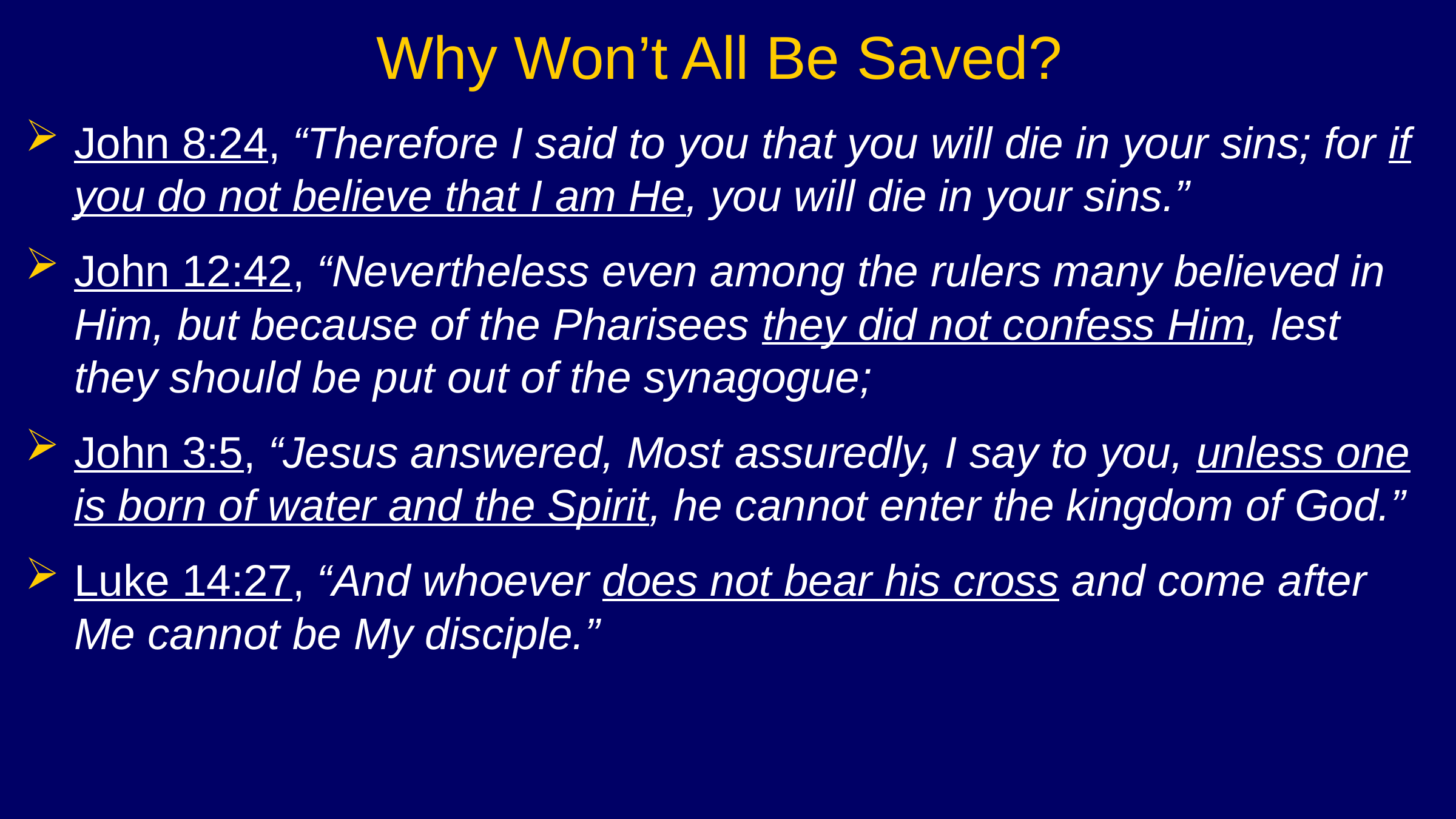

# Why Won’t All Be Saved?
John 8:24, “Therefore I said to you that you will die in your sins; for if you do not believe that I am He, you will die in your sins.”
John 12:42, “Nevertheless even among the rulers many believed in Him, but because of the Pharisees they did not confess Him, lest they should be put out of the synagogue;
John 3:5, “Jesus answered, Most assuredly, I say to you, unless one is born of water and the Spirit, he cannot enter the kingdom of God.”
Luke 14:27, “And whoever does not bear his cross and come after Me cannot be My disciple.”